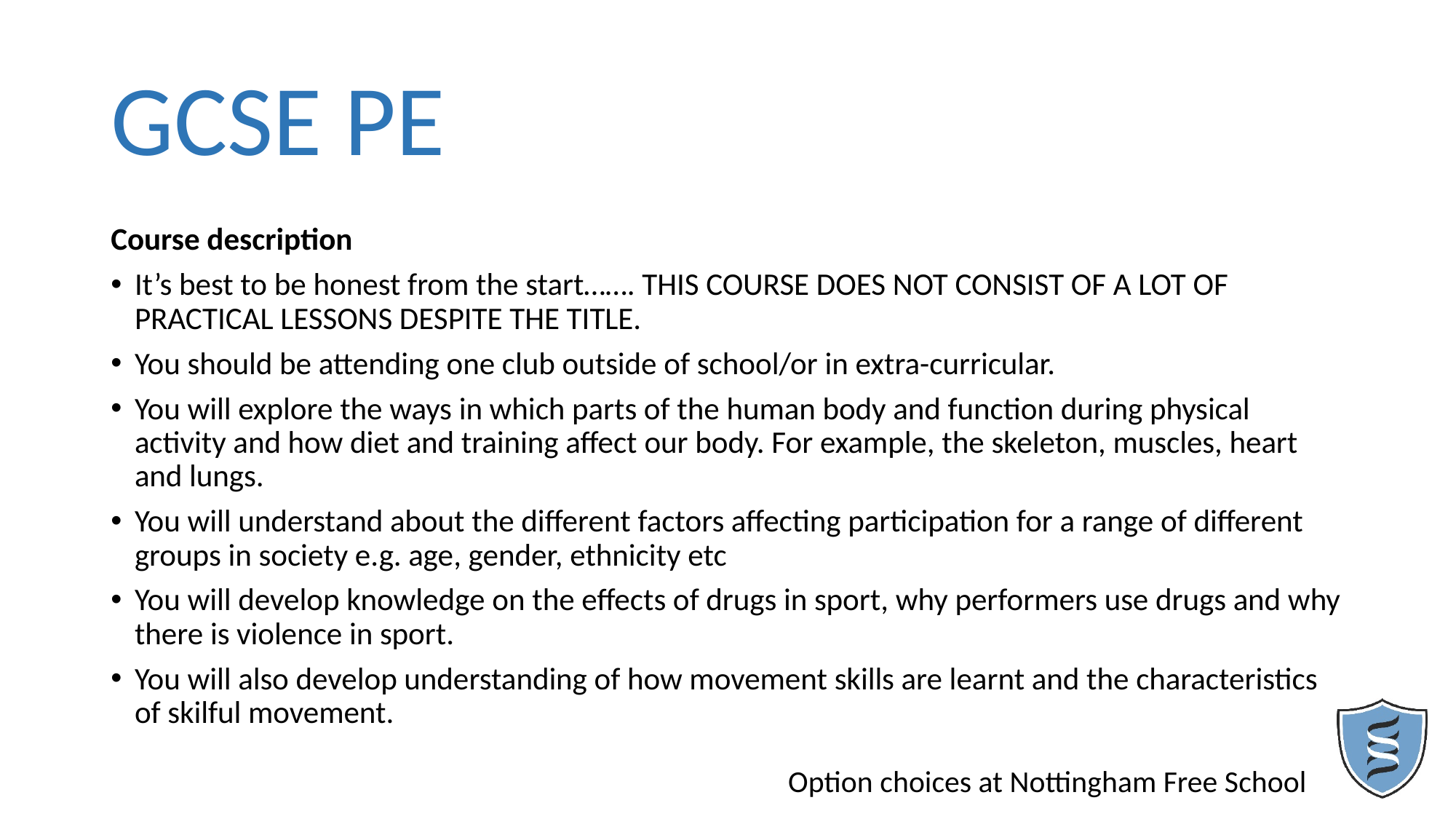

# GCSE PE
Course description
It’s best to be honest from the start……. THIS COURSE DOES NOT CONSIST OF A LOT OF PRACTICAL LESSONS DESPITE THE TITLE.
You should be attending one club outside of school/or in extra-curricular.
You will explore the ways in which parts of the human body and function during physical activity and how diet and training affect our body. For example, the skeleton, muscles, heart and lungs.
You will understand about the different factors affecting participation for a range of different groups in society e.g. age, gender, ethnicity etc
You will develop knowledge on the effects of drugs in sport, why performers use drugs and why there is violence in sport.
You will also develop understanding of how movement skills are learnt and the characteristics of skilful movement.